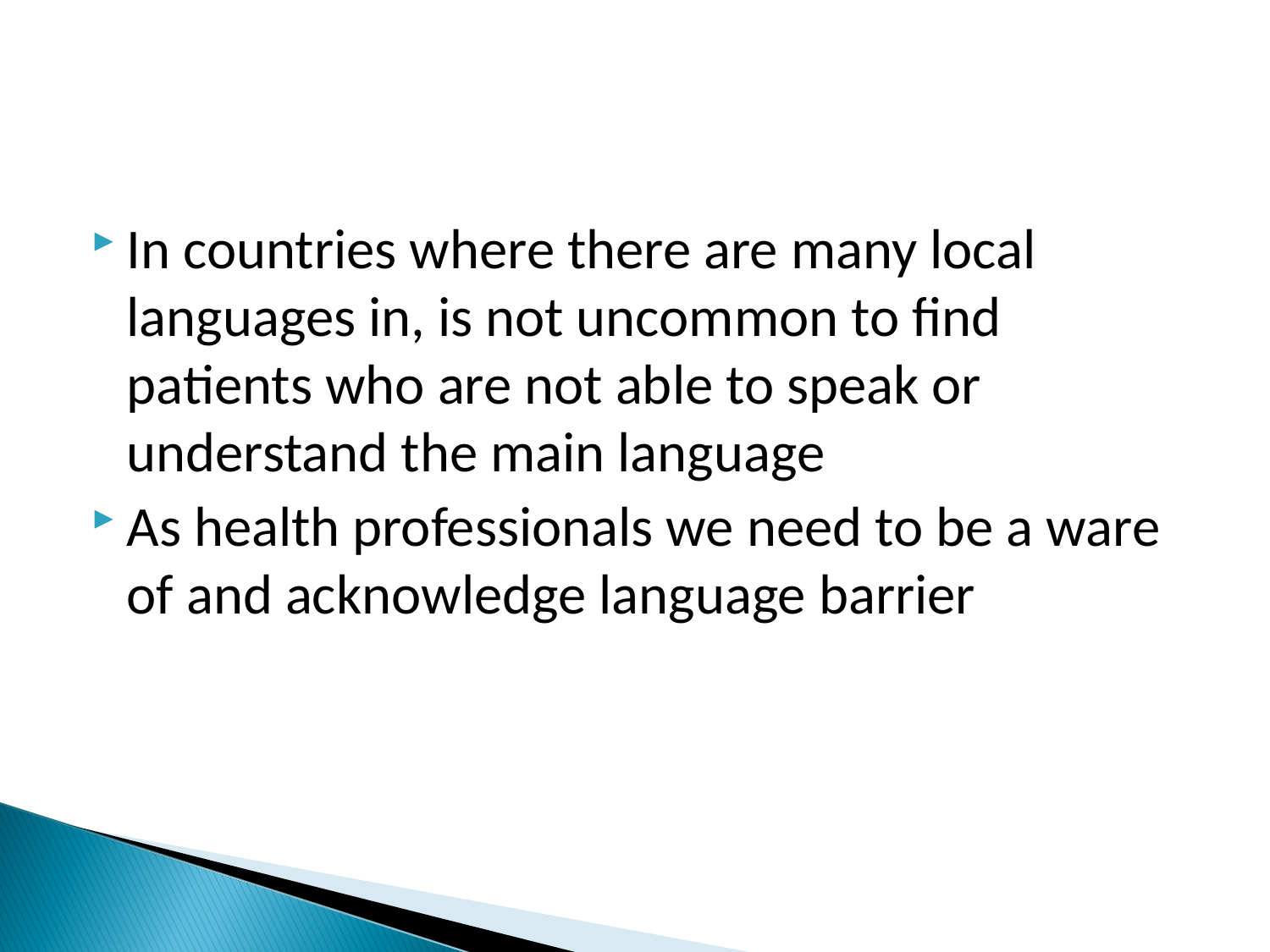

In countries where there are many local languages in, is not uncommon to find patients who are not able to speak or understand the main language
As health professionals we need to be a ware of and acknowledge language barrier